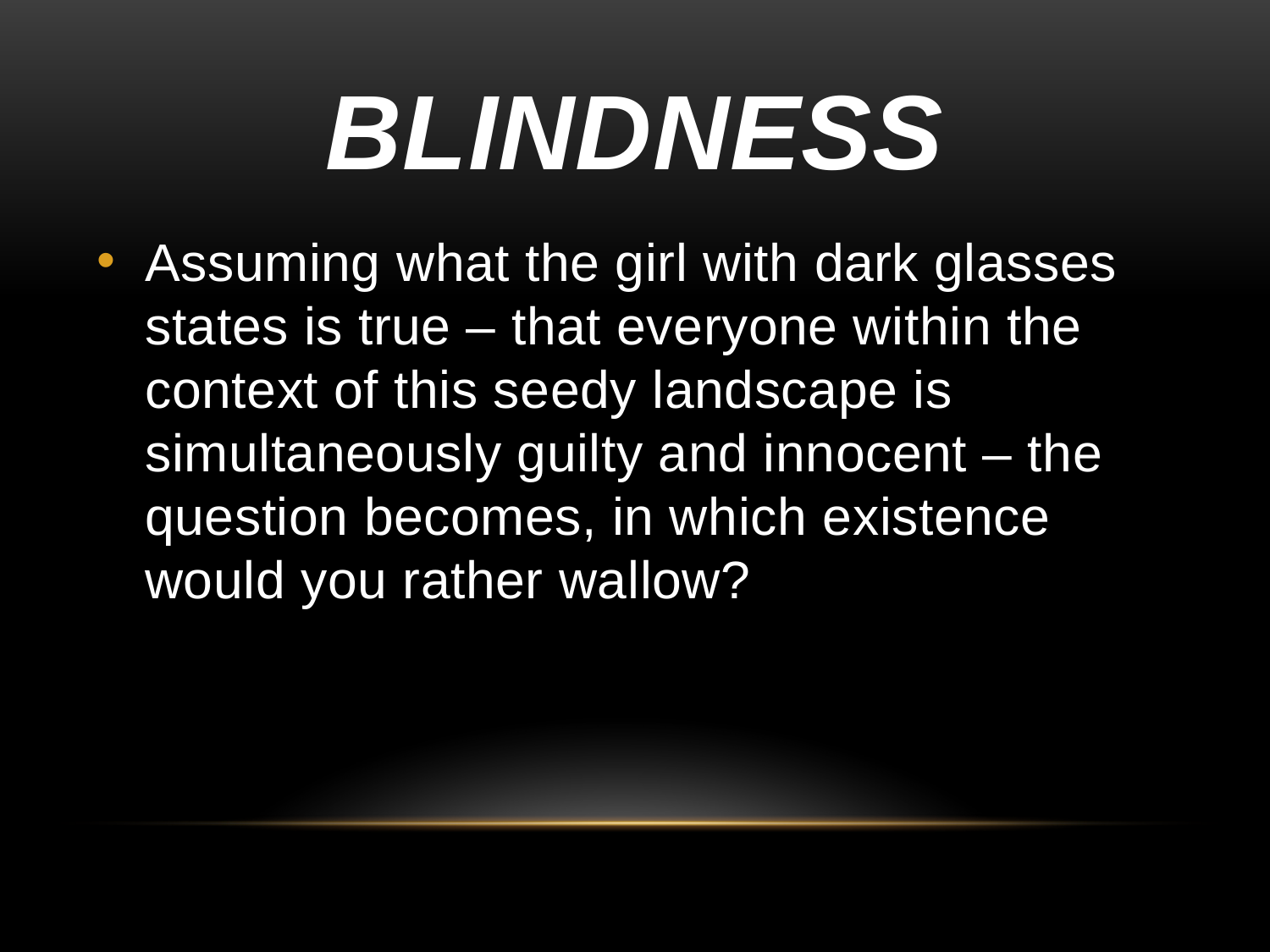

# Blindness
Assuming what the girl with dark glasses states is true – that everyone within the context of this seedy landscape is simultaneously guilty and innocent – the question becomes, in which existence would you rather wallow?